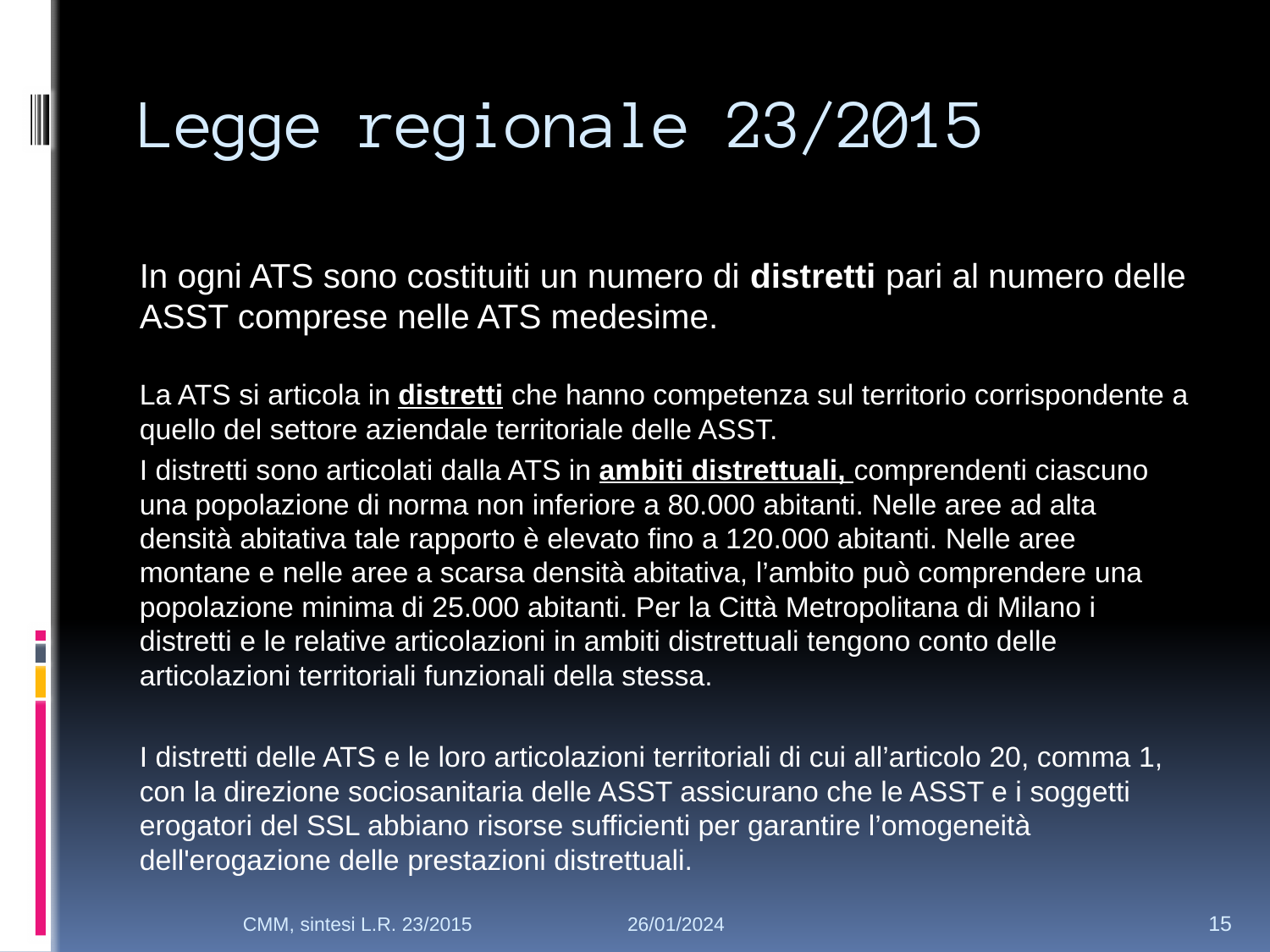

# Legge regionale 23/2015
In ogni ATS sono costituiti un numero di distretti pari al numero delle ASST comprese nelle ATS medesime.

La ATS si articola in distretti che hanno competenza sul territorio corrispondente a quello del settore aziendale territoriale delle ASST.
I distretti sono articolati dalla ATS in ambiti distrettuali, comprendenti ciascuno una popolazione di norma non inferiore a 80.000 abitanti. Nelle aree ad alta densità abitativa tale rapporto è elevato fino a 120.000 abitanti. Nelle aree montane e nelle aree a scarsa densità abitativa, l’ambito può comprendere una popolazione minima di 25.000 abitanti. Per la Città Metropolitana di Milano i distretti e le relative articolazioni in ambiti distrettuali tengono conto delle articolazioni territoriali funzionali della stessa.

I distretti delle ATS e le loro articolazioni territoriali di cui all’articolo 20, comma 1, con la direzione sociosanitaria delle ASST assicurano che le ASST e i soggetti erogatori del SSL abbiano risorse sufficienti per garantire l’omogeneità dell'erogazione delle prestazioni distrettuali.

15
CMM, sintesi L.R. 23/2015
26/01/2024